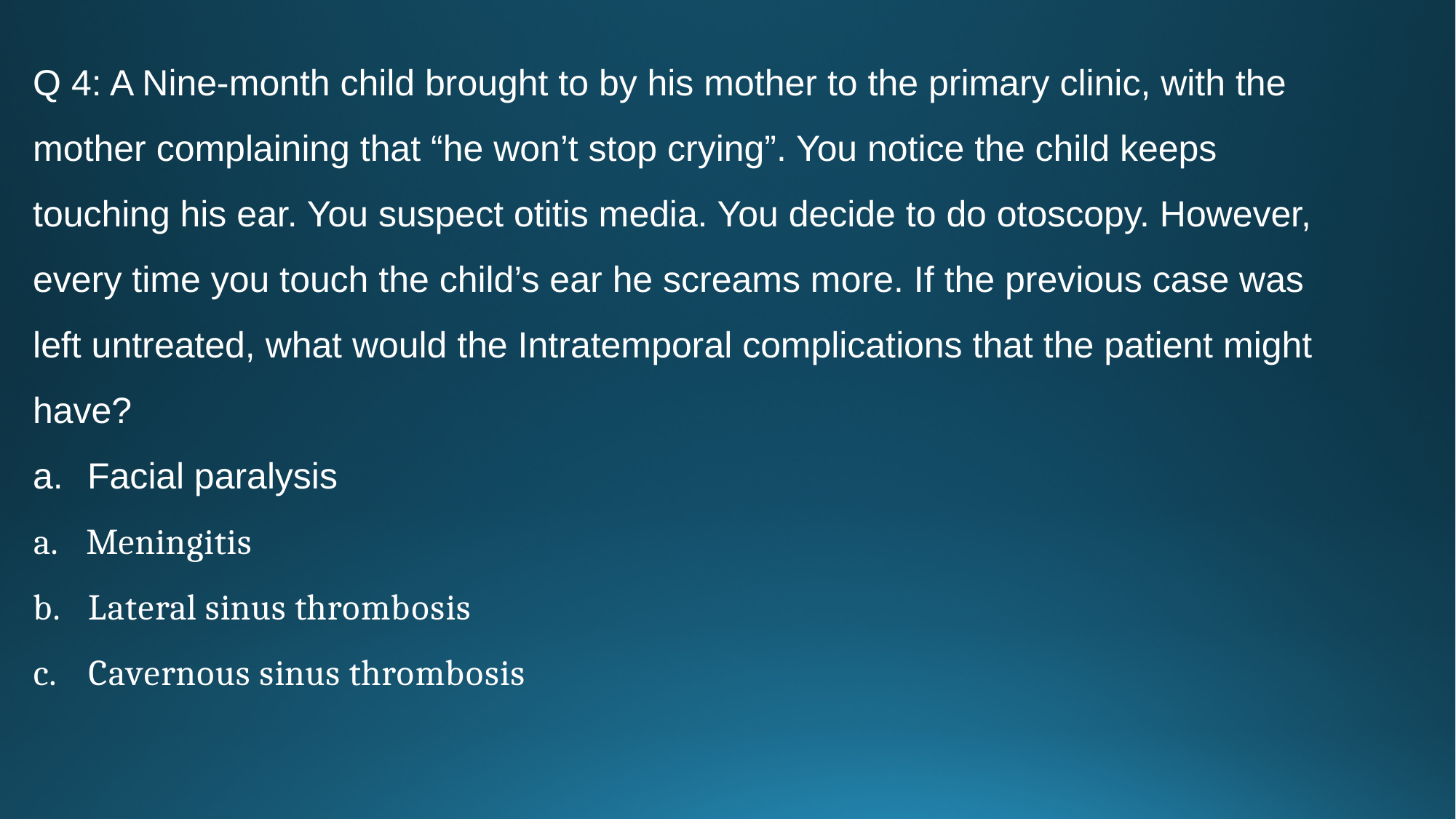

Q 4: A Nine-month child brought to by his mother to the primary clinic, with the mother complaining that “he won’t stop crying”. You notice the child keeps touching his ear. You suspect otitis media. You decide to do otoscopy. However, every time you touch the child’s ear he screams more. If the previous case was left untreated, what would the Intratemporal complications that the patient might have?
Facial paralysis
Meningitis
Lateral sinus thrombosis
Cavernous sinus thrombosis